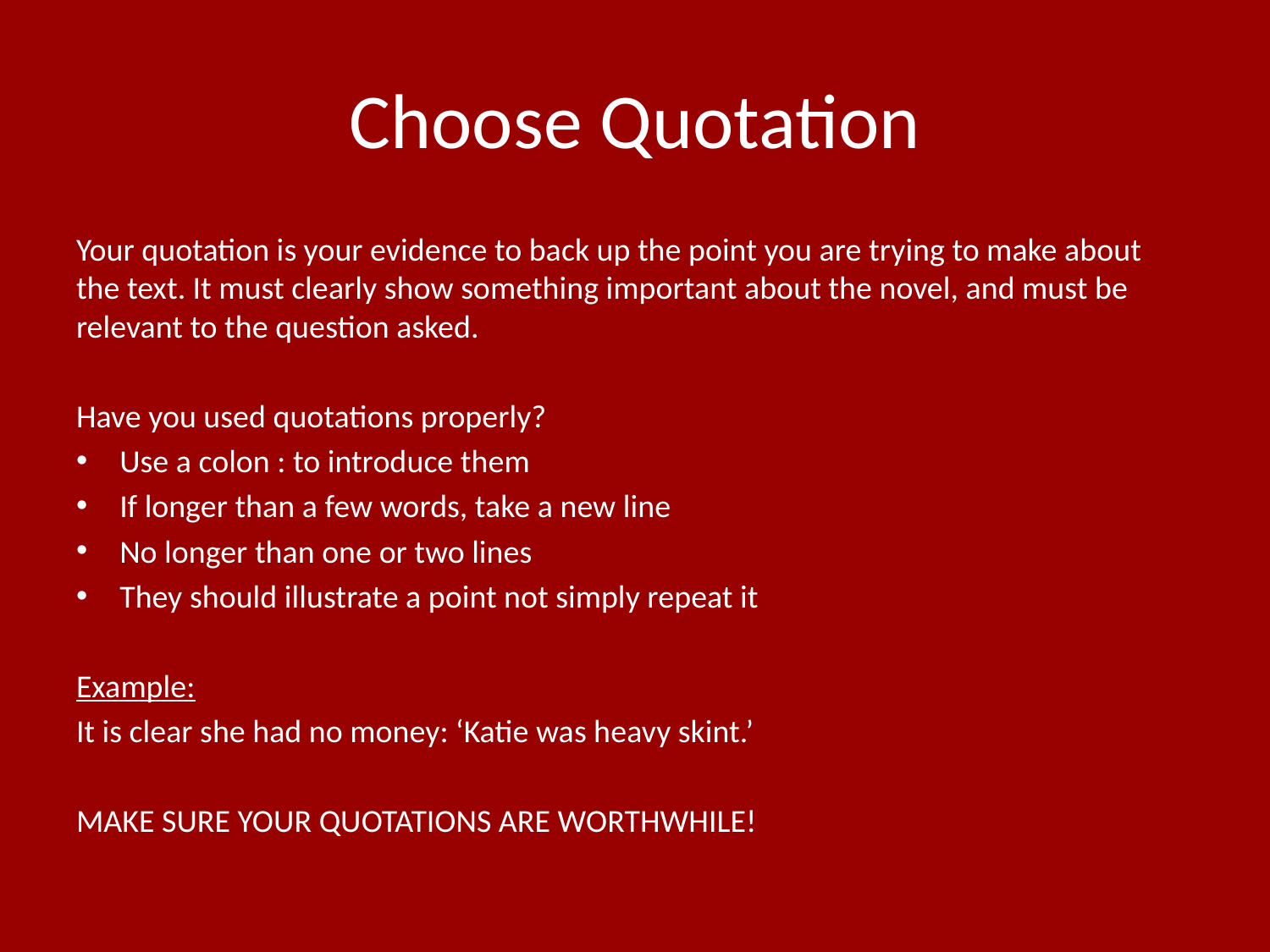

# Choose Quotation
Your quotation is your evidence to back up the point you are trying to make about the text. It must clearly show something important about the novel, and must be relevant to the question asked.

Have you used quotations properly?
Use a colon : to introduce them
If longer than a few words, take a new line
No longer than one or two lines
They should illustrate a point not simply repeat it

Example:
It is clear she had no money: ‘Katie was heavy skint.’

MAKE SURE YOUR QUOTATIONS ARE WORTHWHILE!